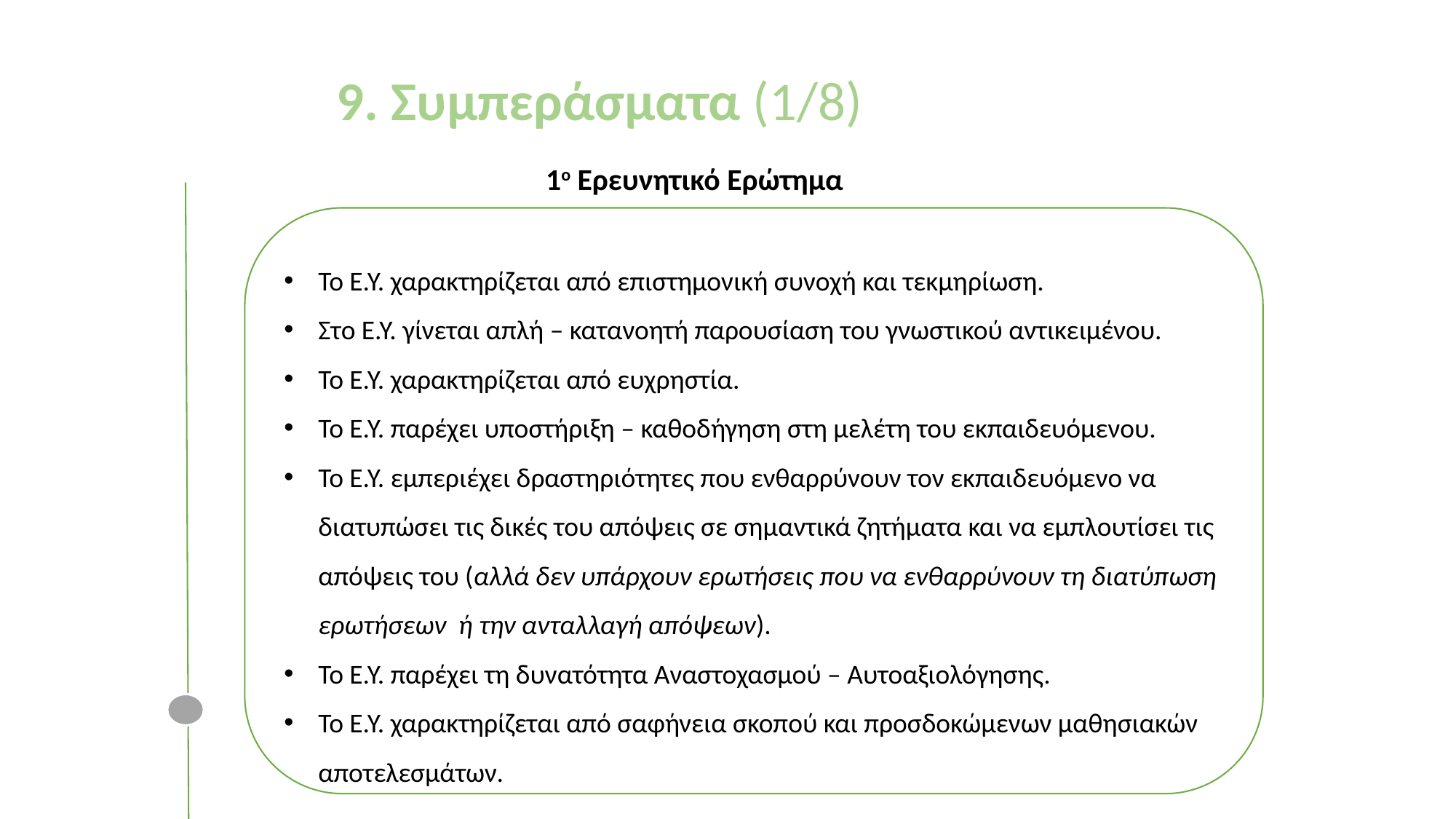

9. Συμπεράσματα (1/8)
1ο Ερευνητικό Ερώτημα

Το Ε.Υ. χαρακτηρίζεται από επιστημονική συνοχή και τεκμηρίωση.
Στο Ε.Υ. γίνεται απλή – κατανοητή παρουσίαση του γνωστικού αντικειμένου.
Το Ε.Υ. χαρακτηρίζεται από ευχρηστία.
Το Ε.Υ. παρέχει υποστήριξη – καθοδήγηση στη μελέτη του εκπαιδευόμενου.
Το Ε.Υ. εμπεριέχει δραστηριότητες που ενθαρρύνουν τον εκπαιδευόμενο να διατυπώσει τις δικές του απόψεις σε σημαντικά ζητήματα και να εμπλουτίσει τις απόψεις του (αλλά δεν υπάρχουν ερωτήσεις που να ενθαρρύνουν τη διατύπωση ερωτήσεων  ή την ανταλλαγή απόψεων).
Το Ε.Υ. παρέχει τη δυνατότητα Αναστοχασμού – Αυτοαξιολόγησης.
Το Ε.Υ. χαρακτηρίζεται από σαφήνεια σκοπού και προσδοκώμενων μαθησιακών αποτελεσμάτων.